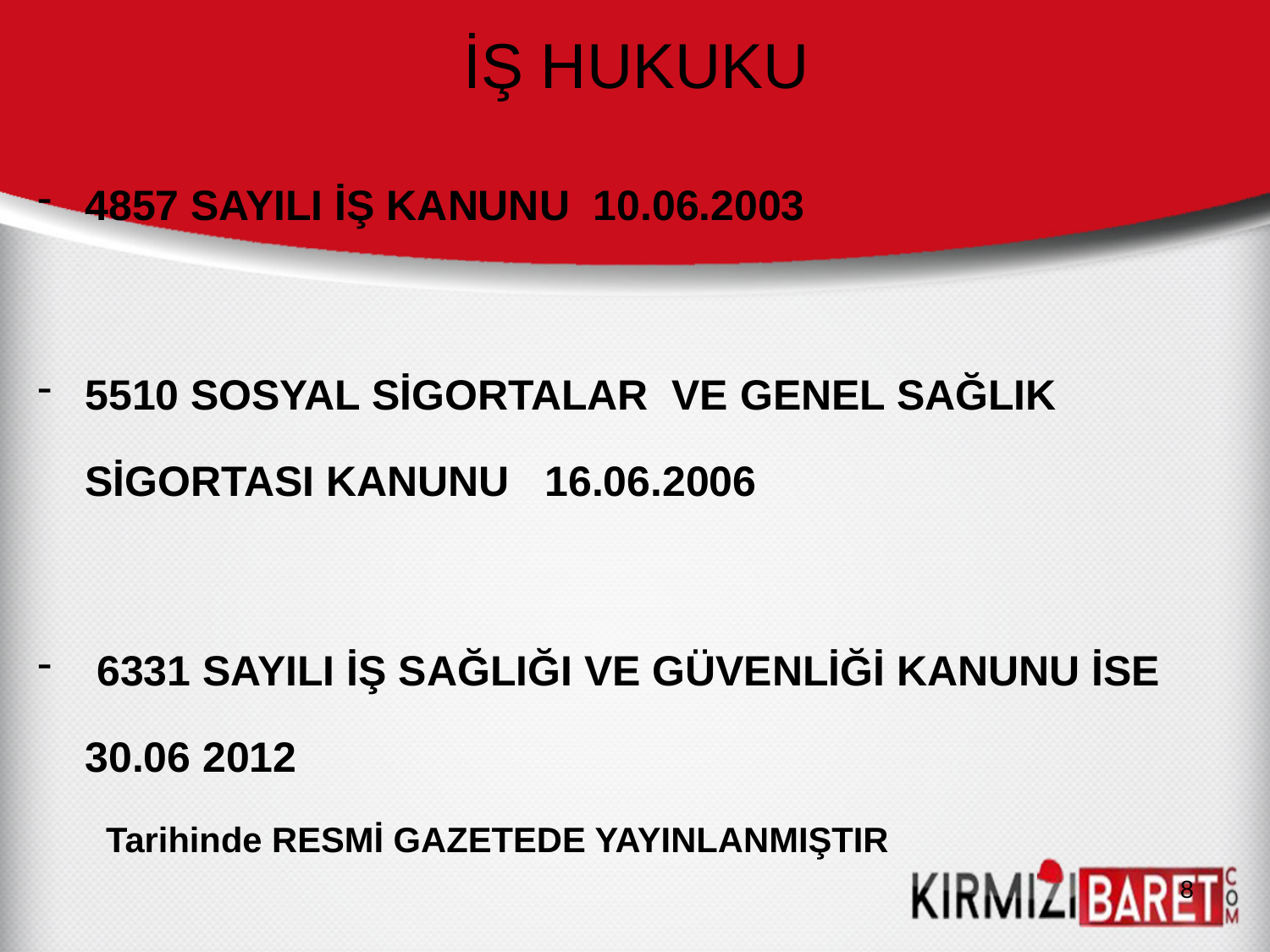

İŞ HUKUKU
4857 SAYILI İŞ KANUNU  10.06.2003

5510 SOSYAL SİGORTALAR  VE GENEL SAĞLIK SİGORTASI KANUNU   16.06.2006

 6331 SAYILI İŞ SAĞLIĞI VE GÜVENLİĞİ KANUNU İSE   30.06 2012
       Tarihinde RESMİ GAZETEDE YAYINLANMIŞTIR
8